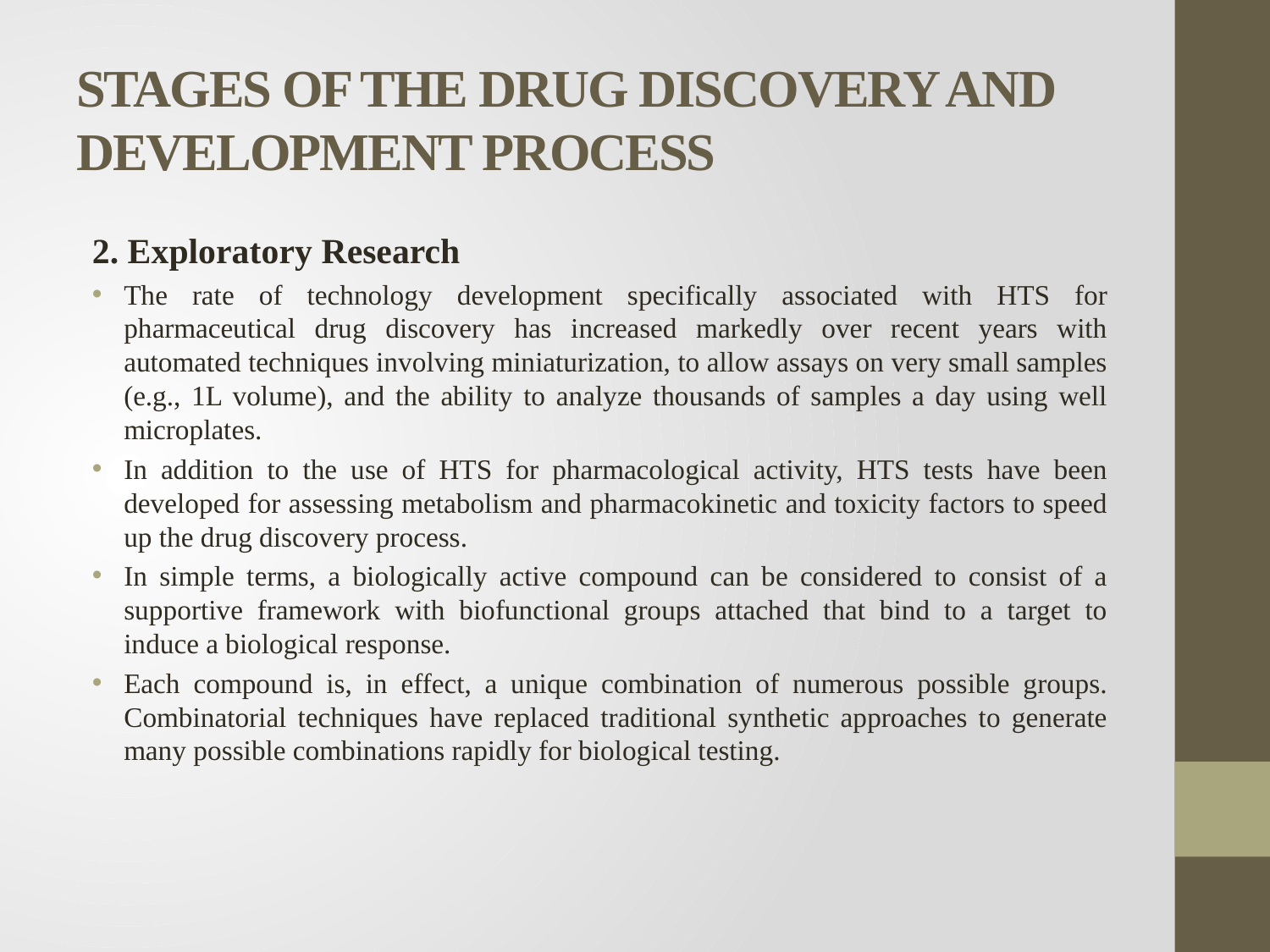

# STAGES OF THE DRUG DISCOVERY AND DEVELOPMENT PROCESS
2. Exploratory Research
The rate of technology development specifically associated with HTS for pharmaceutical drug discovery has increased markedly over recent years with automated techniques involving miniaturization, to allow assays on very small samples (e.g., 1L volume), and the ability to analyze thousands of samples a day using well microplates.
In addition to the use of HTS for pharmacological activity, HTS tests have been developed for assessing metabolism and pharmacokinetic and toxicity factors to speed up the drug discovery process.
In simple terms, a biologically active compound can be considered to consist of a supportive framework with biofunctional groups attached that bind to a target to induce a biological response.
Each compound is, in effect, a unique combination of numerous possible groups. Combinatorial techniques have replaced traditional synthetic approaches to generate many possible combinations rapidly for biological testing.